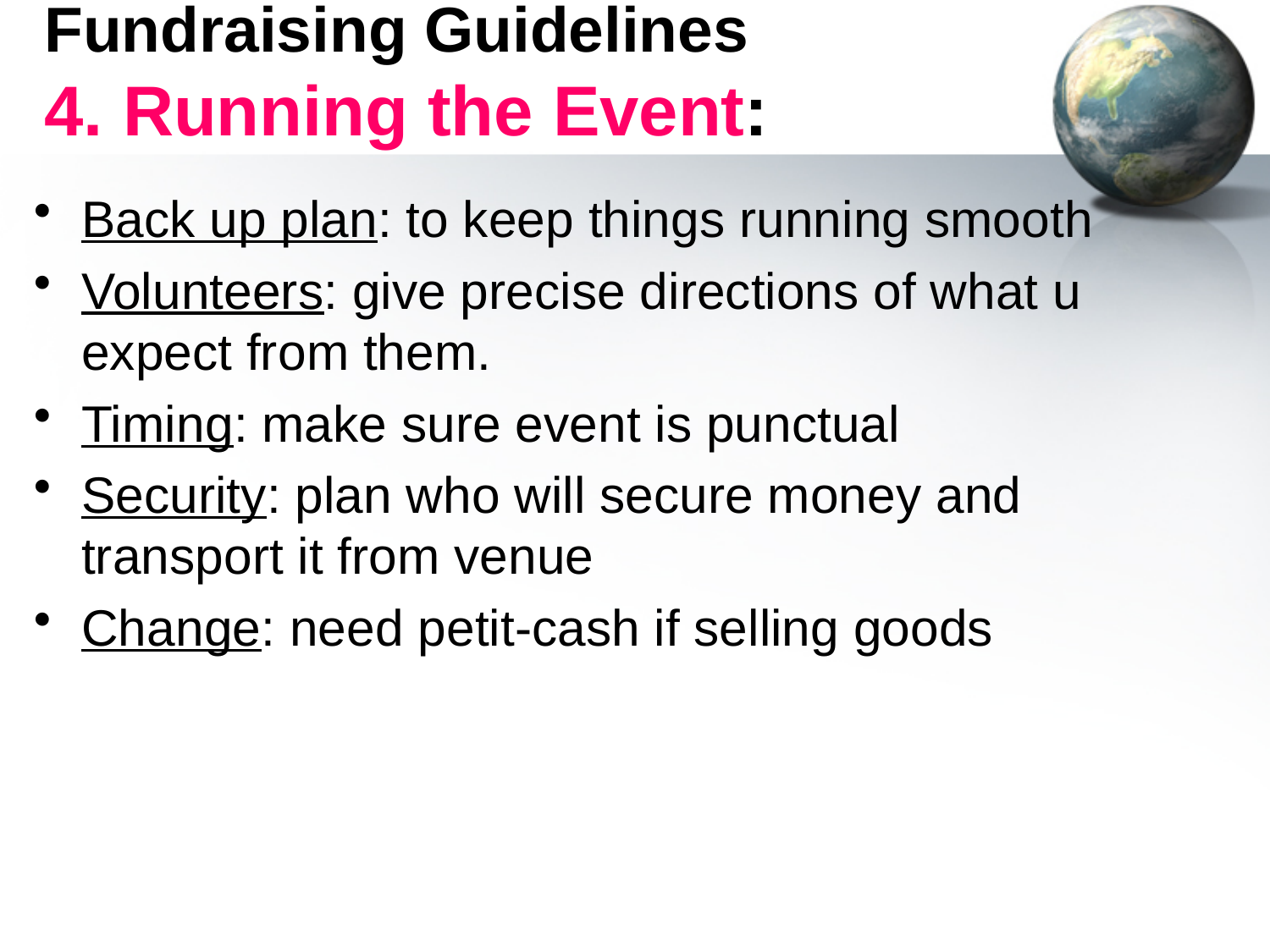

# Fundraising Guidelines 4. Running the Event:
Back up plan: to keep things running smooth
Volunteers: give precise directions of what u expect from them.
Timing: make sure event is punctual
Security: plan who will secure money and transport it from venue
Change: need petit-cash if selling goods